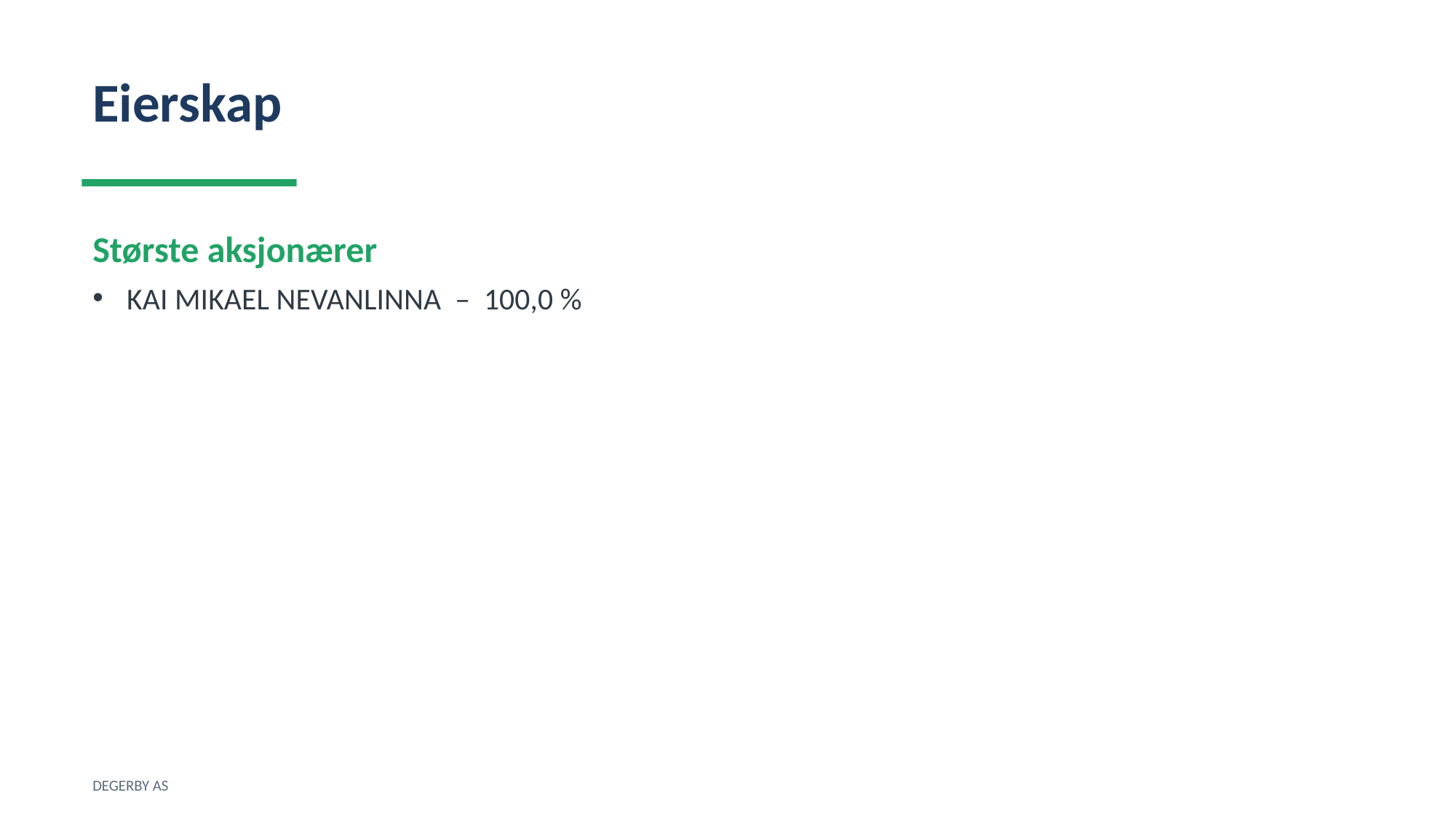

Eierskap

Største aksjonærer
KAI MIKAEL NEVANLINNA  –  100,0 %
DEGERBY AS